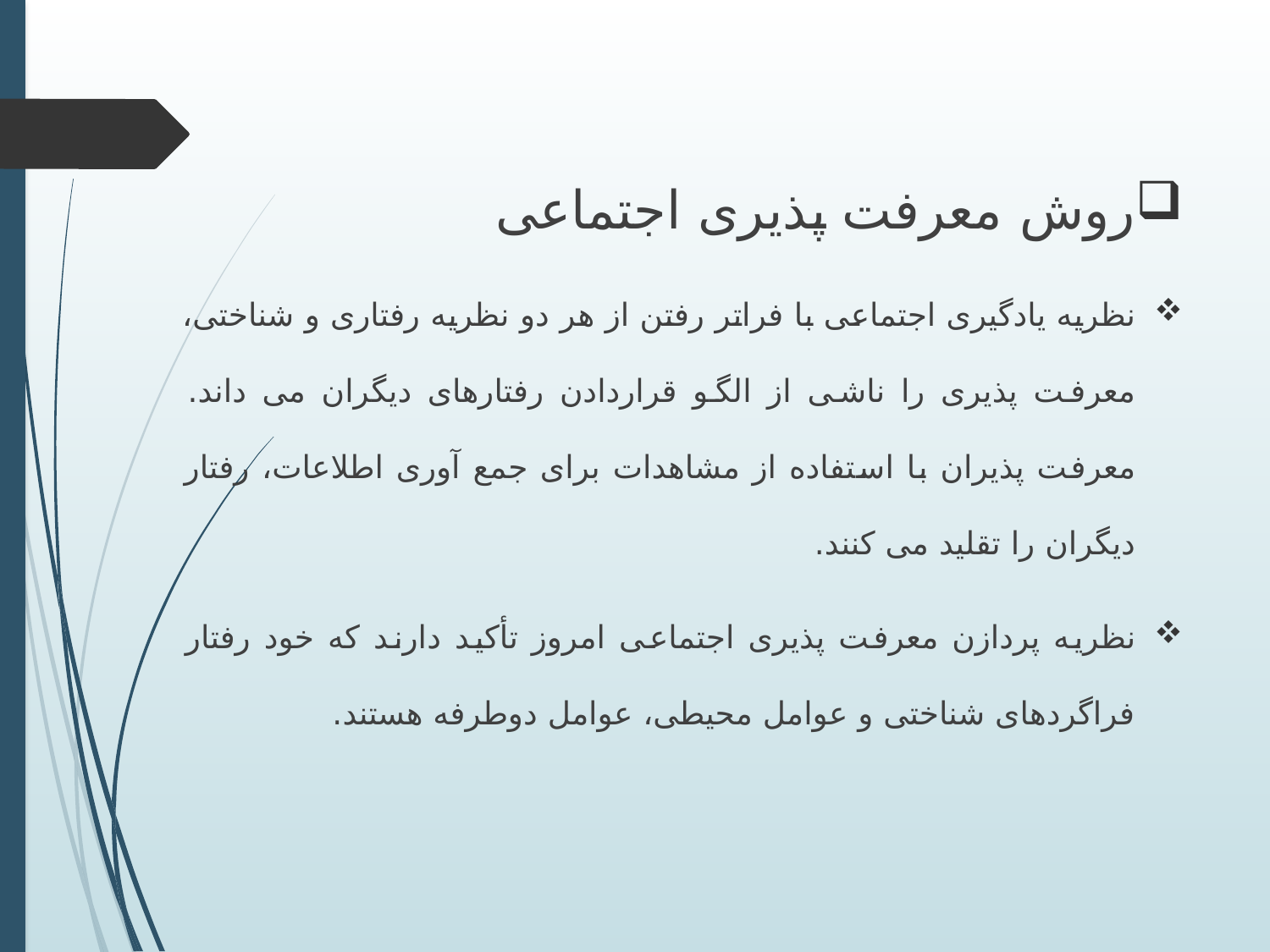

روش معرفت پذیری اجتماعی
نظریه یادگیری اجتماعی با فراتر رفتن از هر دو نظریه رفتاری و شناختی، معرفت پذیری را ناشی از الگو قراردادن رفتارهای دیگران می داند. معرفت پذیران با استفاده از مشاهدات برای جمع آوری اطلاعات، رفتار دیگران را تقلید می کنند.
نظریه پردازن معرفت پذیری اجتماعی امروز تأکید دارند که خود رفتار فراگردهای شناختی و عوامل محیطی، عوامل دوطرفه هستند.